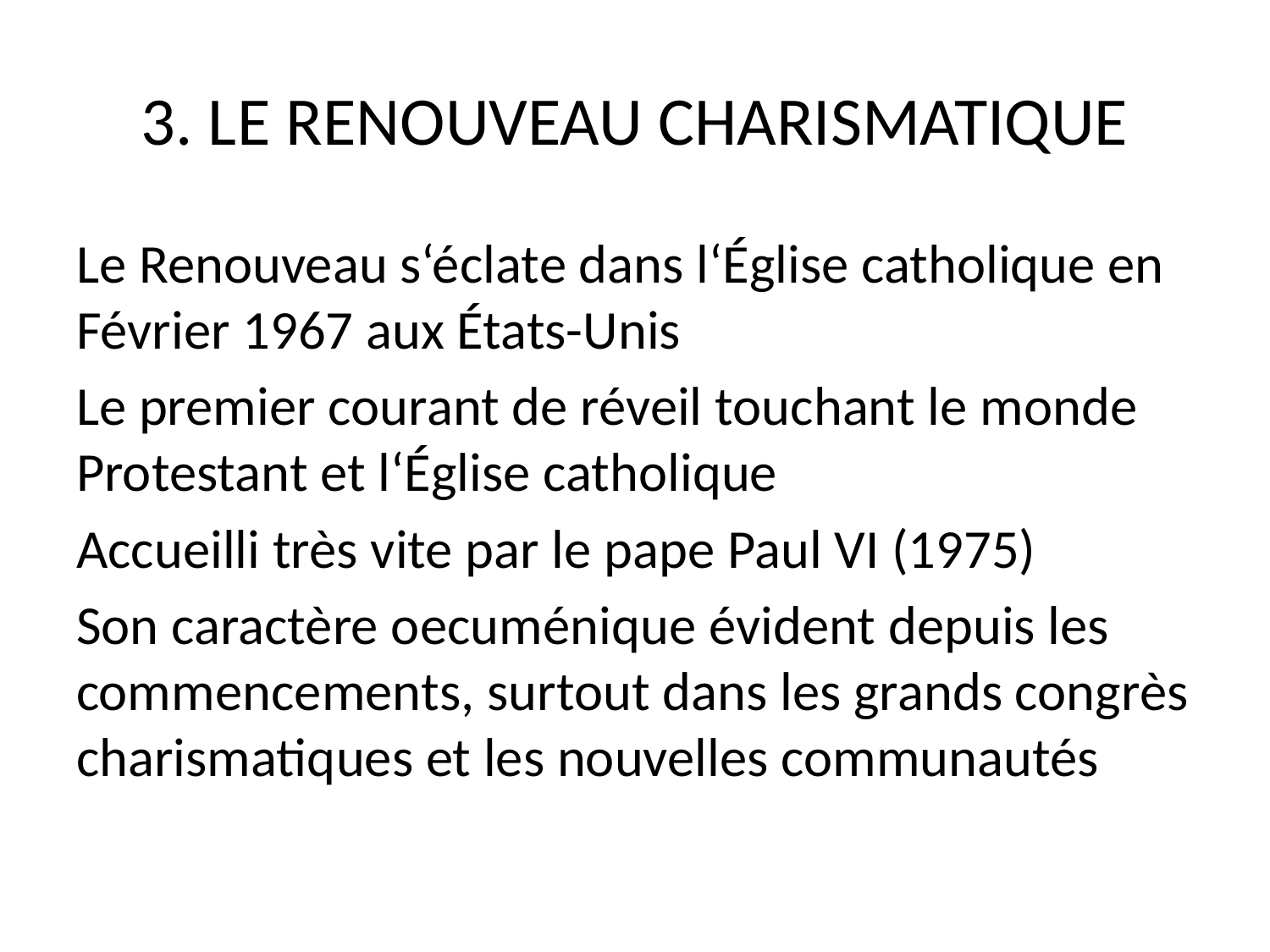

# 3. LE RENOUVEAU CHARISMATIQUE
Le Renouveau s‘éclate dans l‘Église catholique en Février 1967 aux États-Unis
Le premier courant de réveil touchant le monde Protestant et l‘Église catholique
Accueilli très vite par le pape Paul VI (1975)
Son caractère oecuménique évident depuis les commencements, surtout dans les grands congrès charismatiques et les nouvelles communautés